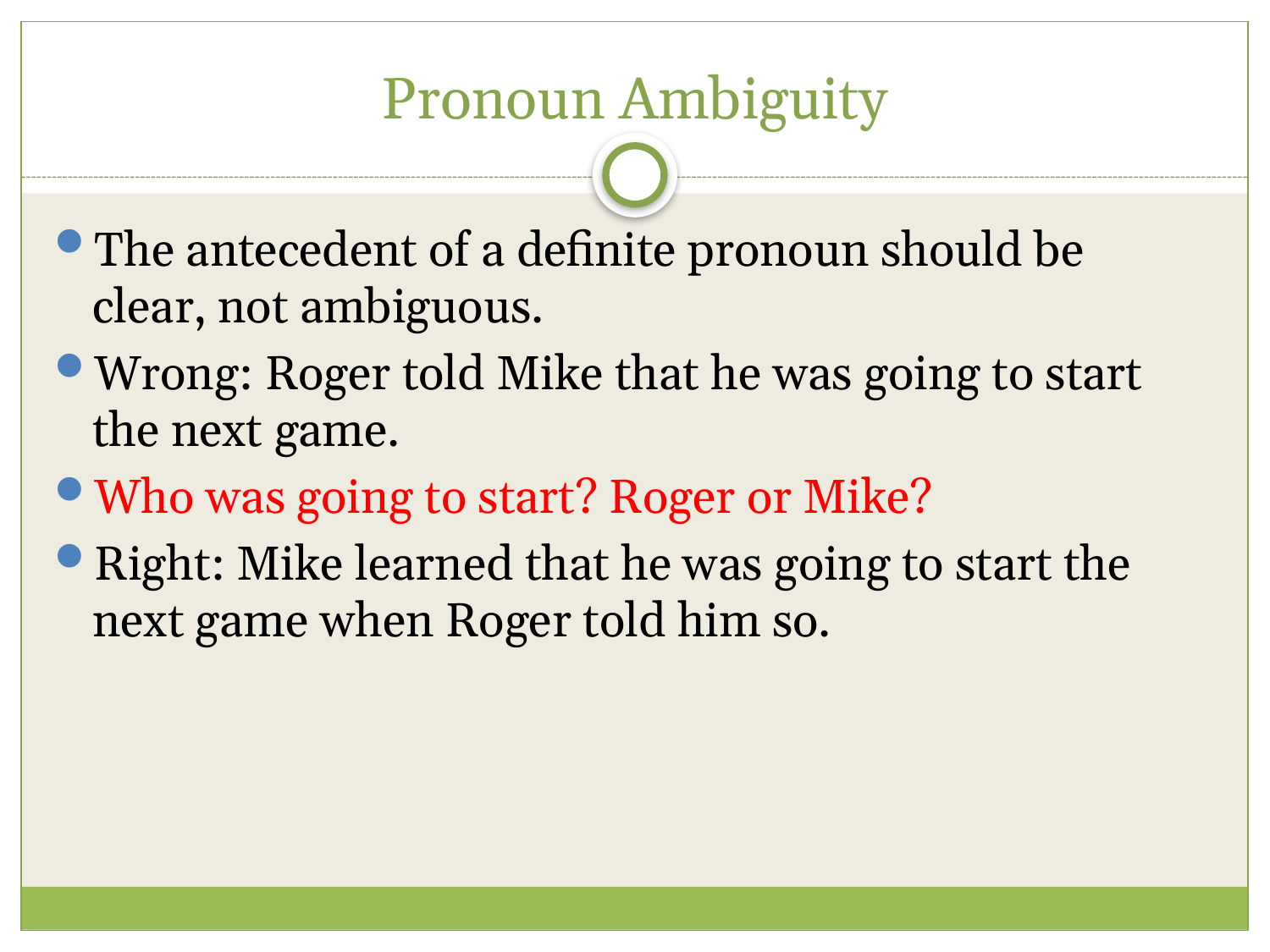

# Pronoun Ambiguity
The antecedent of a definite pronoun should be clear, not ambiguous.
Wrong: Roger told Mike that he was going to start the next game.
Who was going to start? Roger or Mike?
Right: Mike learned that he was going to start the next game when Roger told him so.